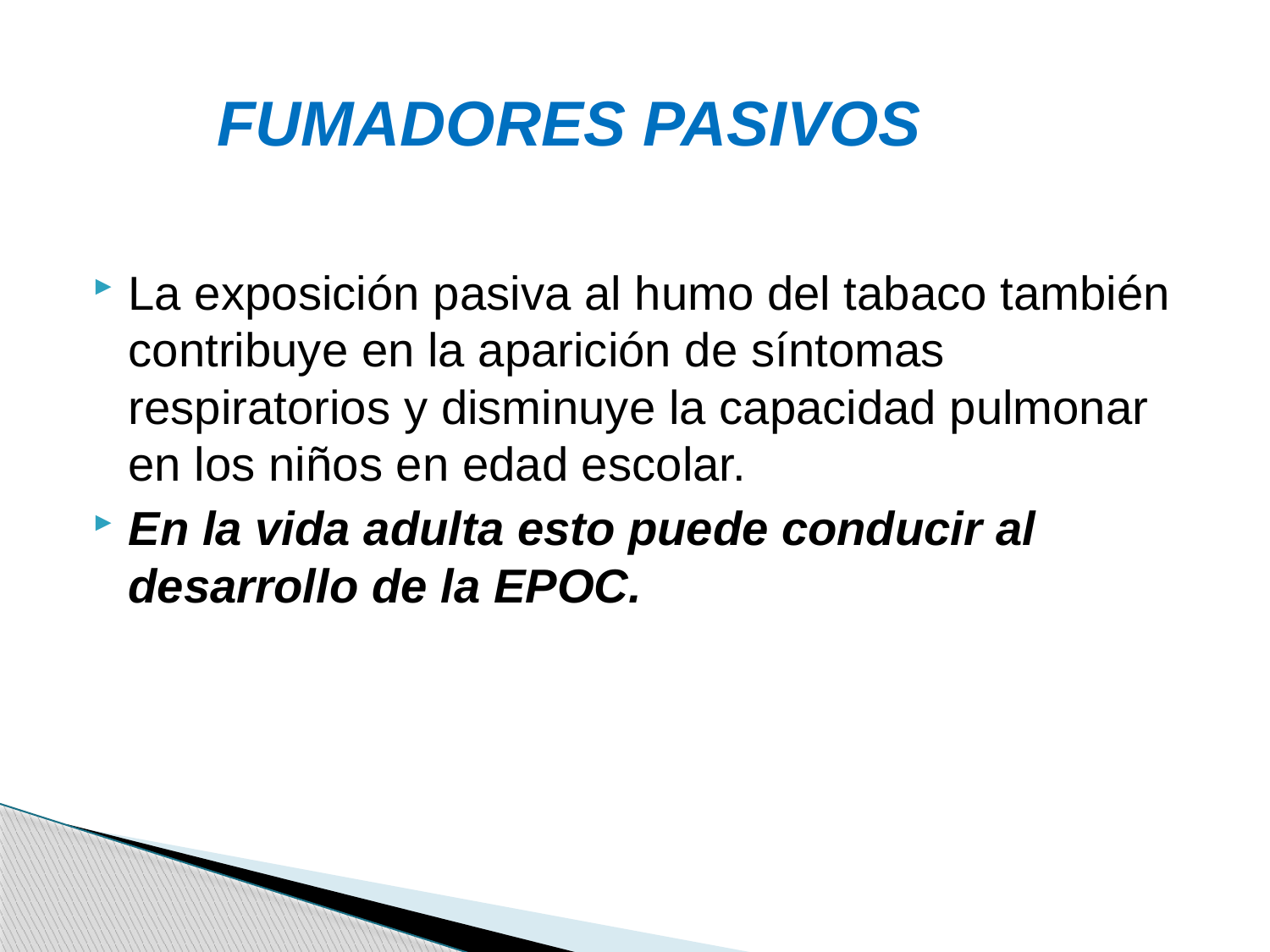

# FUMADORES PASIVOS
La exposición pasiva al humo del tabaco también contribuye en la aparición de síntomas respiratorios y disminuye la capacidad pulmonar en los niños en edad escolar.
En la vida adulta esto puede conducir al desarrollo de la EPOC.